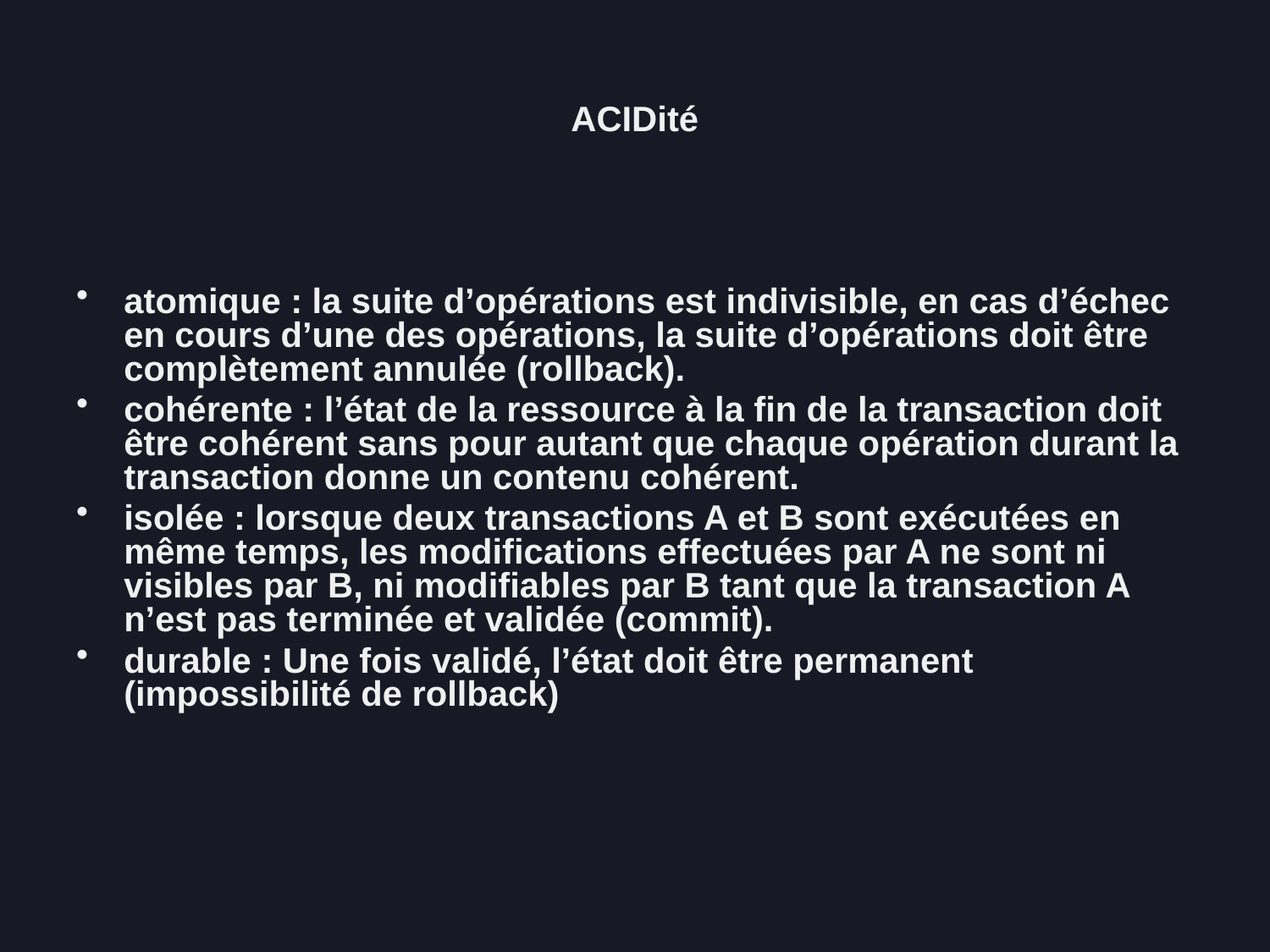

# ACIDité

atomique : la suite d’opérations est indivisible, en cas d’échec en cours d’une des opérations, la suite d’opérations doit être complètement annulée (rollback).
cohérente : l’état de la ressource à la fin de la transaction doit être cohérent sans pour autant que chaque opération durant la transaction donne un contenu cohérent.
isolée : lorsque deux transactions A et B sont exécutées en même temps, les modifications effectuées par A ne sont ni visibles par B, ni modifiables par B tant que la transaction A n’est pas terminée et validée (commit).
durable : Une fois validé, l’état doit être permanent (impossibilité de rollback)